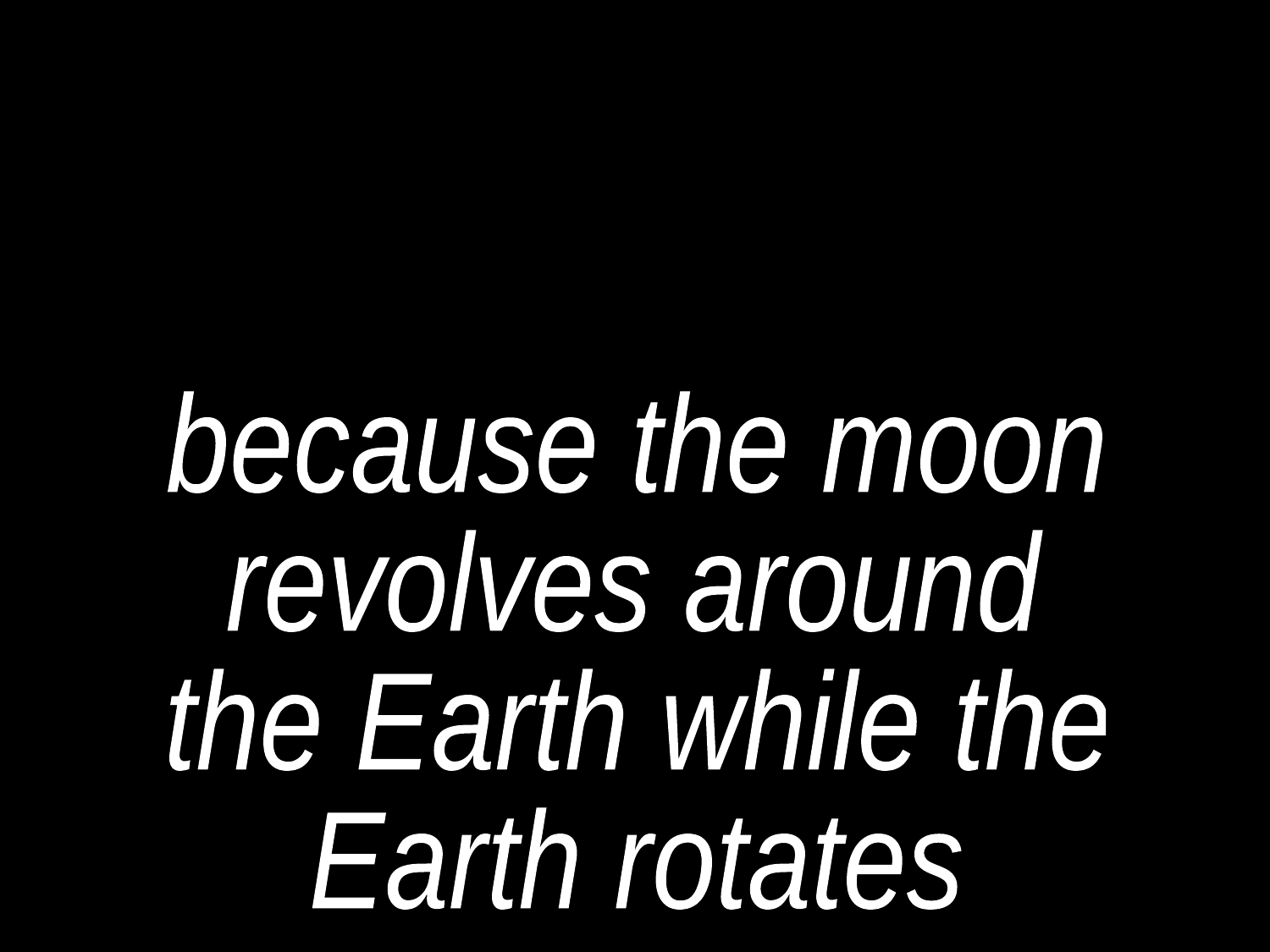

Why are there not exactly
12 hours between tides?
because the moon
revolves around
the Earth while the
Earth rotates